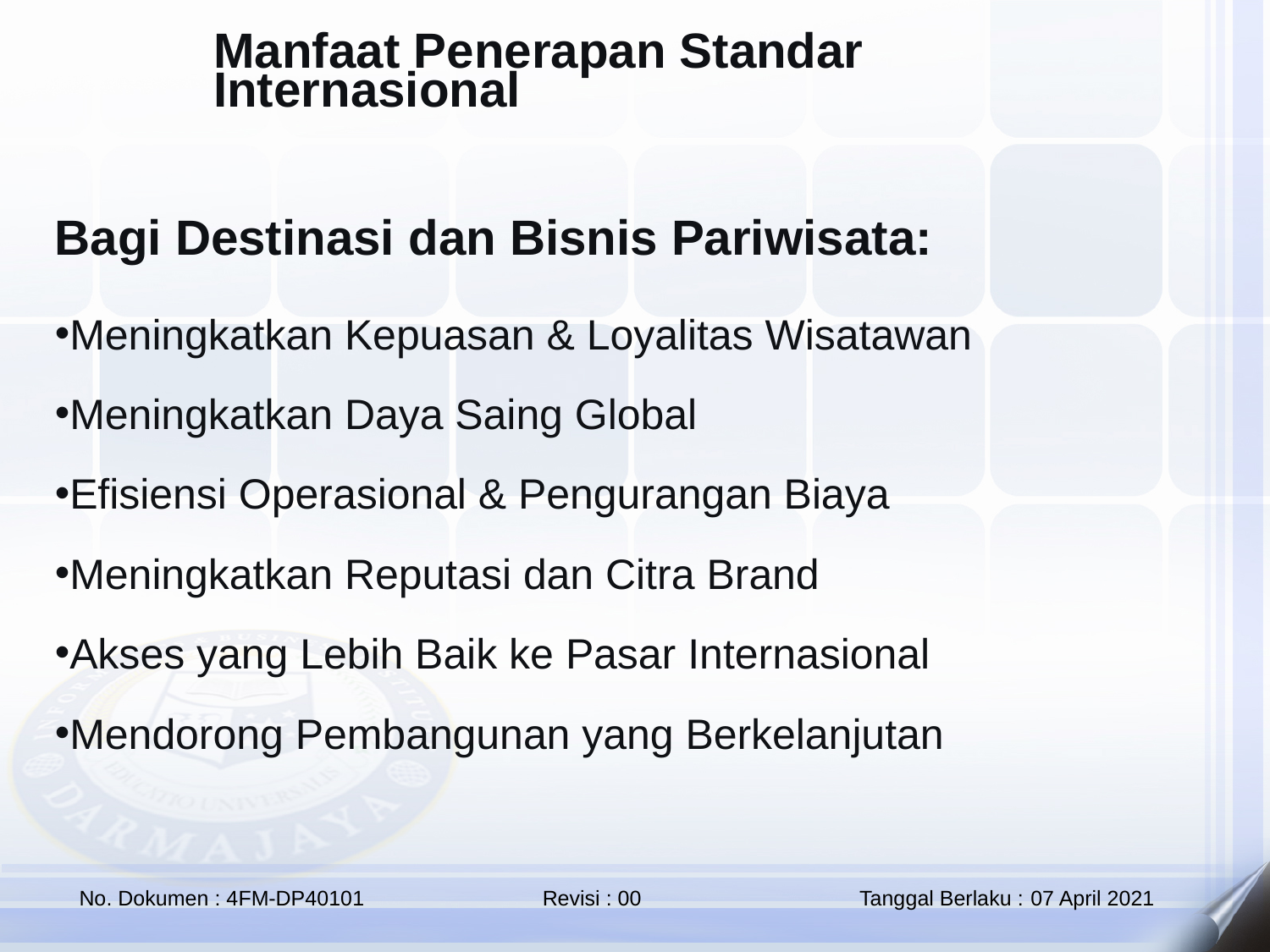

Manfaat Penerapan Standar Internasional
Bagi Destinasi dan Bisnis Pariwisata:
Meningkatkan Kepuasan & Loyalitas Wisatawan
Meningkatkan Daya Saing Global
Efisiensi Operasional & Pengurangan Biaya
Meningkatkan Reputasi dan Citra Brand
Akses yang Lebih Baik ke Pasar Internasional
Mendorong Pembangunan yang Berkelanjutan